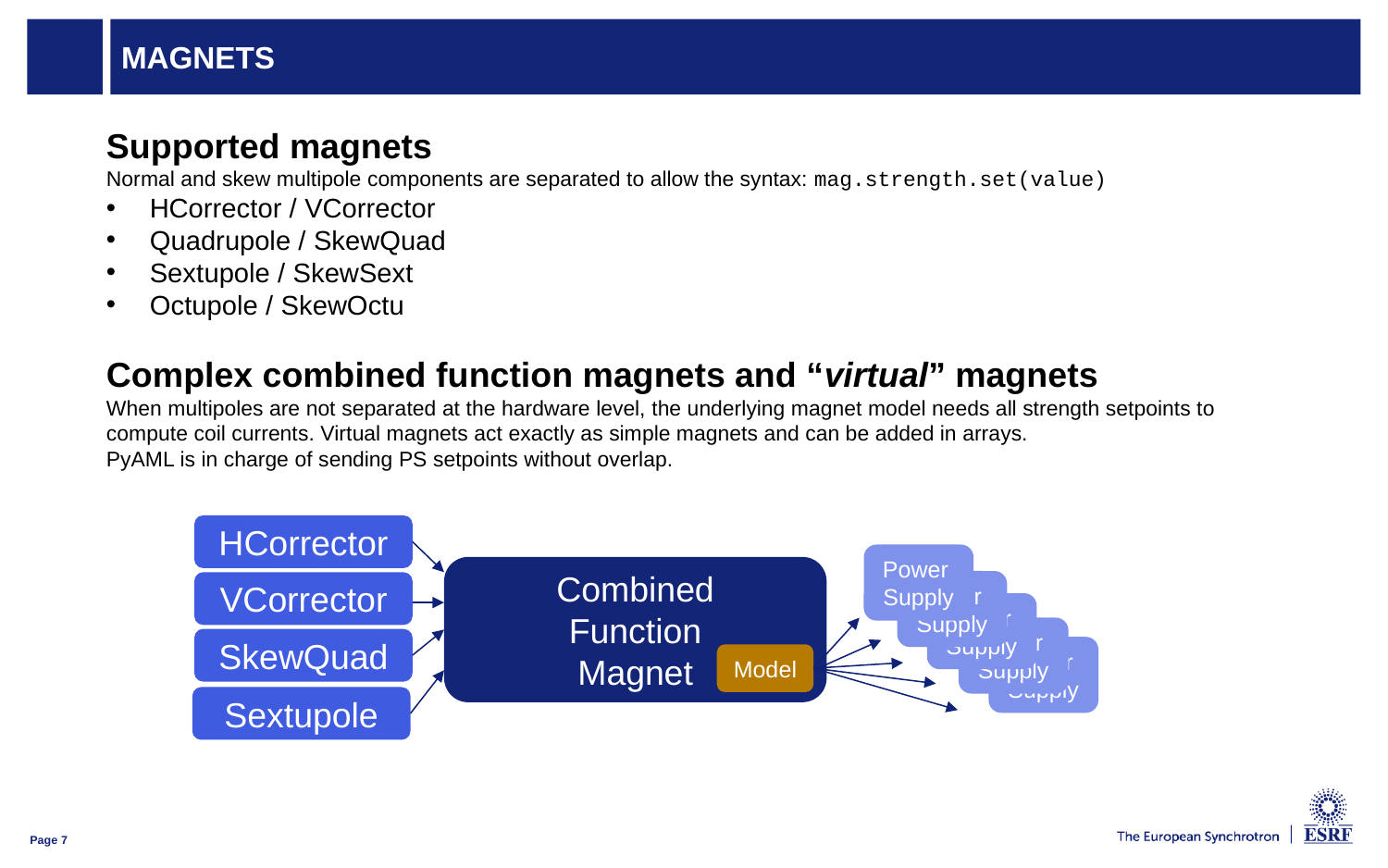

# MAGNETS
Supported magnets
Normal and skew multipole components are separated to allow the syntax: mag.strength.set(value)
HCorrector / VCorrector
Quadrupole / SkewQuad
Sextupole / SkewSext
Octupole / SkewOctu

Complex combined function magnets and “virtual” magnets
When multipoles are not separated at the hardware level, the underlying magnet model needs all strength setpoints to compute coil currents. Virtual magnets act exactly as simple magnets and can be added in arrays.
PyAML is in charge of sending PS setpoints without overlap.
HCorrector
Power
Supply
Combined
Function
Magnet
Power
Supply
VCorrector
Power
Supply
Power
Supply
SkewQuad
Power
Supply
Model
Sextupole
Page 7